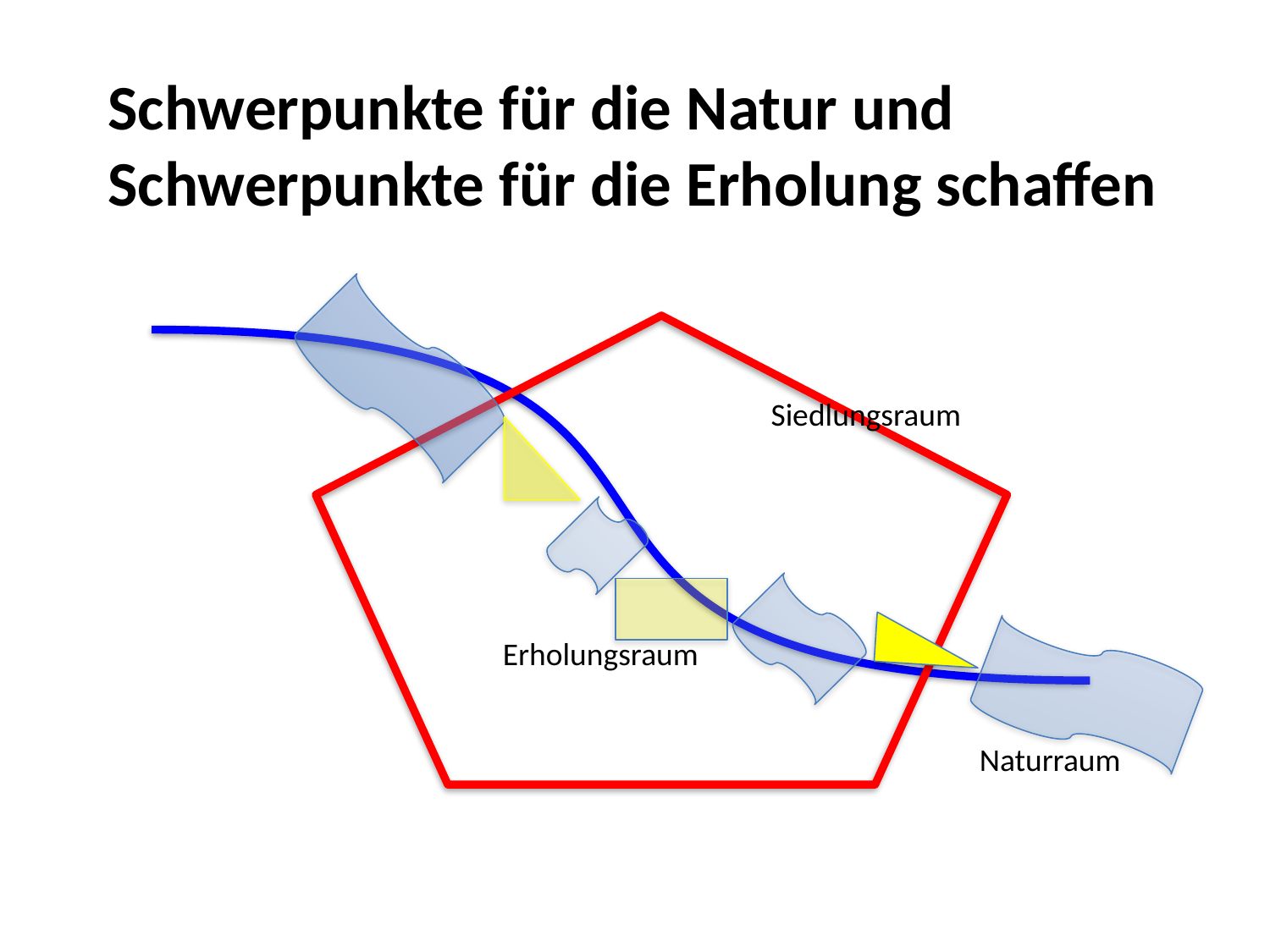

Schwerpunkte für die Natur und Schwerpunkte für die Erholung schaffen

Siedlungsraum

Erholungsraum

Naturraum